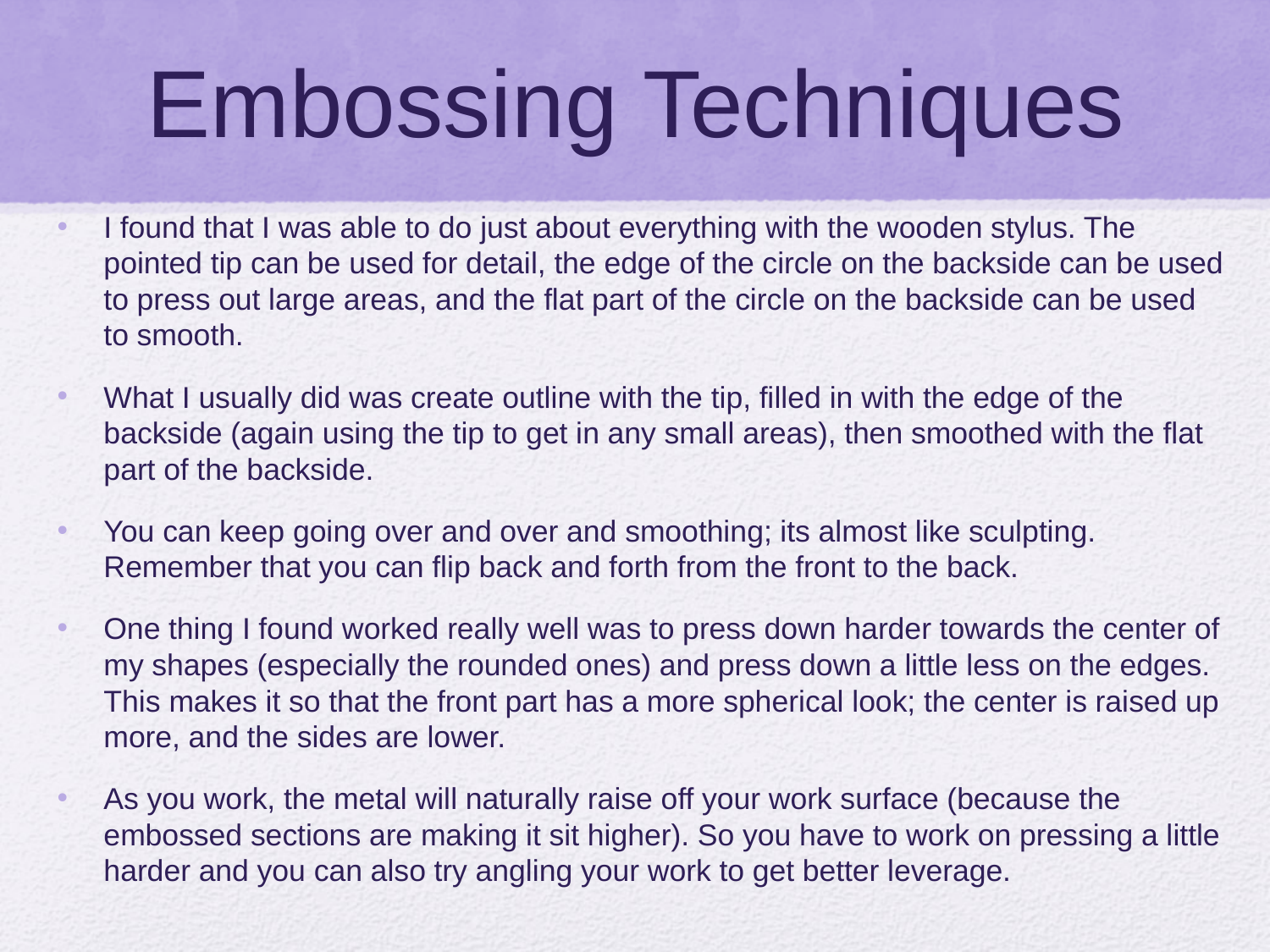

# Embossing Techniques
I found that I was able to do just about everything with the wooden stylus. The pointed tip can be used for detail, the edge of the circle on the backside can be used to press out large areas, and the flat part of the circle on the backside can be used to smooth.
What I usually did was create outline with the tip, filled in with the edge of the backside (again using the tip to get in any small areas), then smoothed with the flat part of the backside.
You can keep going over and over and smoothing; its almost like sculpting. Remember that you can flip back and forth from the front to the back.
One thing I found worked really well was to press down harder towards the center of my shapes (especially the rounded ones) and press down a little less on the edges. This makes it so that the front part has a more spherical look; the center is raised up more, and the sides are lower.
As you work, the metal will naturally raise off your work surface (because the embossed sections are making it sit higher). So you have to work on pressing a little harder and you can also try angling your work to get better leverage.